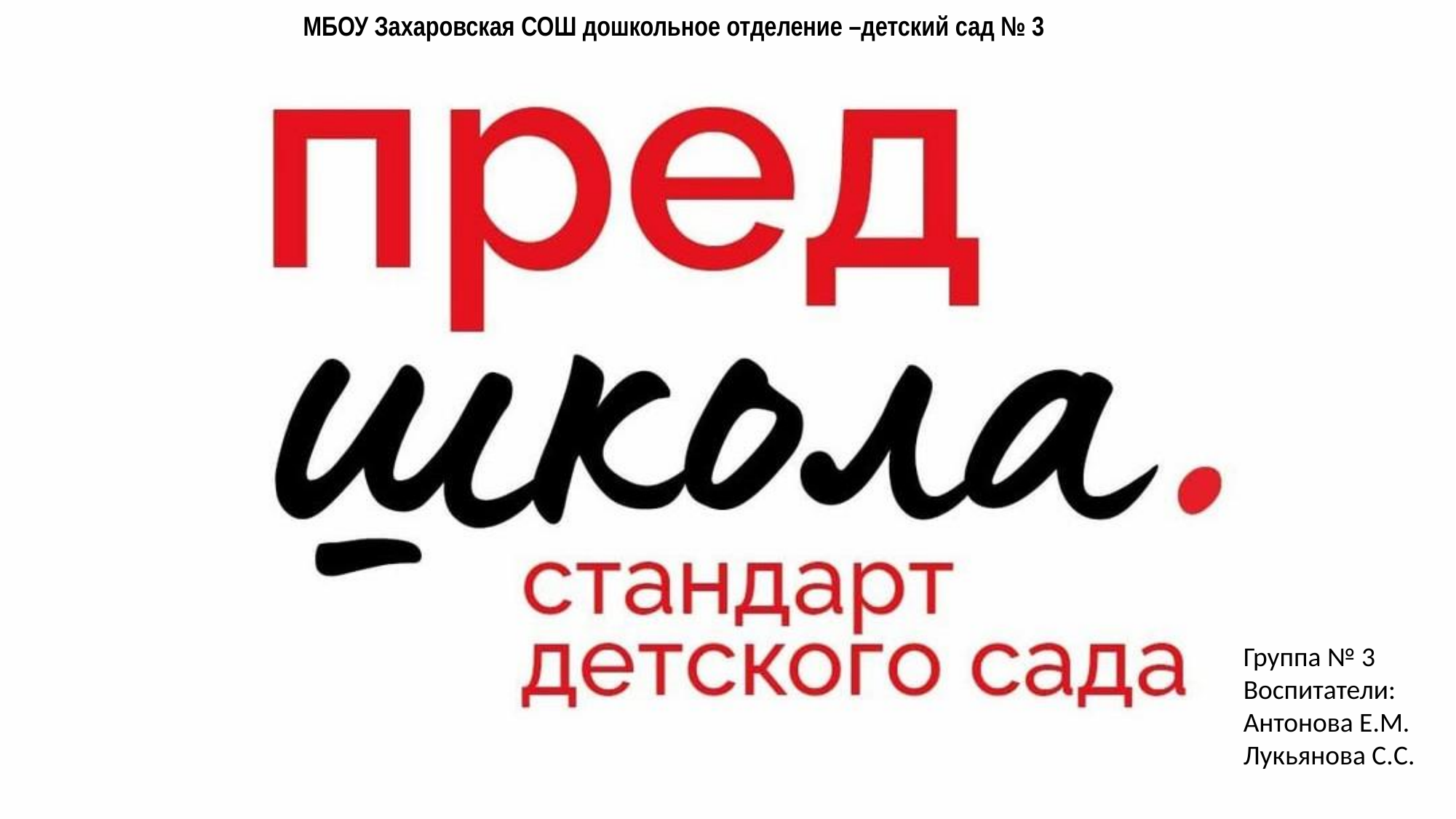

МБОУ Захаровская СОШ дошкольное отделение –детский сад № 3
Группа № 3
Воспитатели:
Антонова Е.М.
Лукьянова С.С.